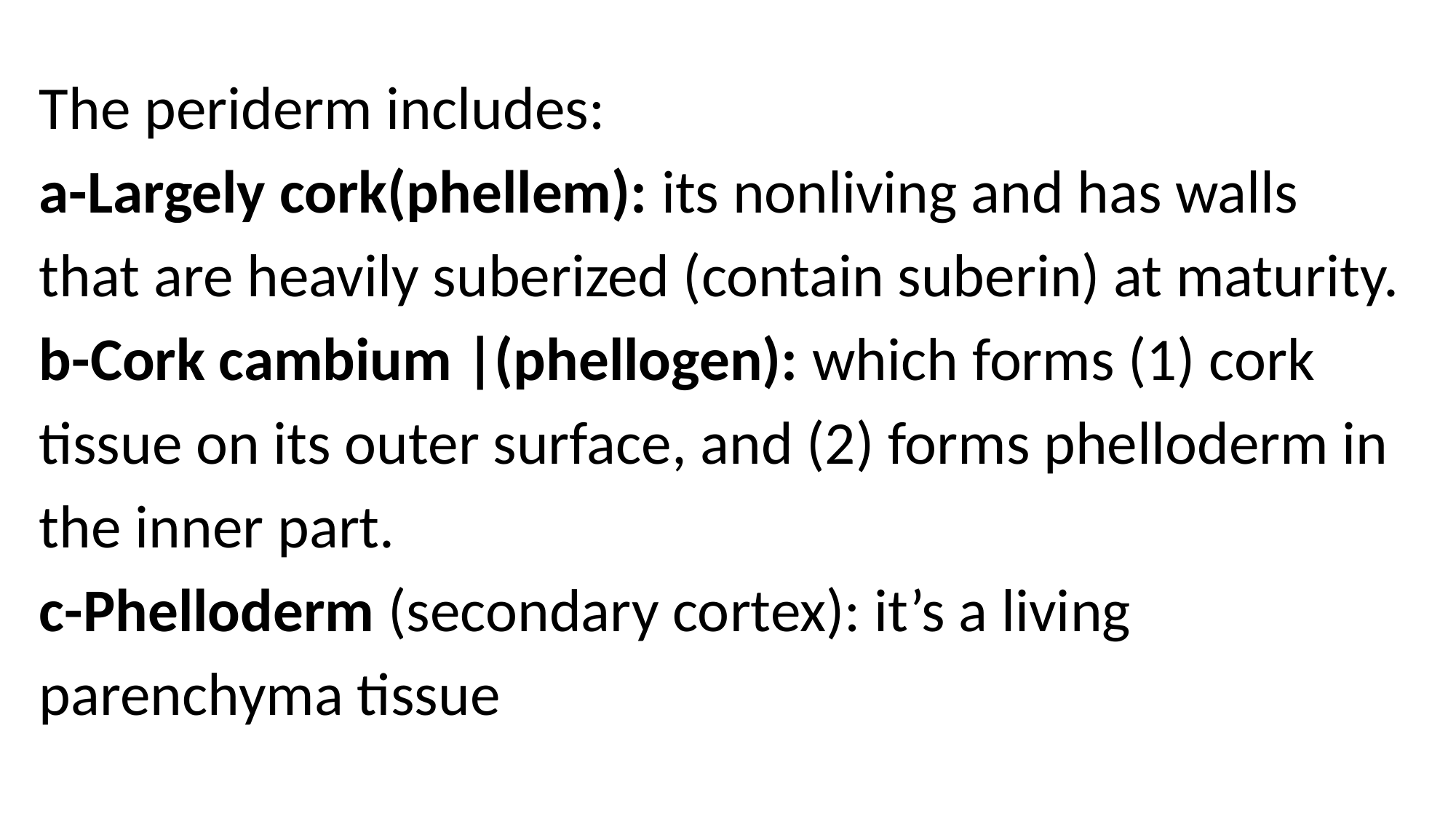

The periderm includes:
a-Largely cork(phellem): its nonliving and has walls that are heavily suberized (contain suberin) at maturity.
b-Cork cambium |(phellogen): which forms (1) cork tissue on its outer surface, and (2) forms phelloderm in the inner part.
c-Phelloderm (secondary cortex): it’s a living parenchyma tissue